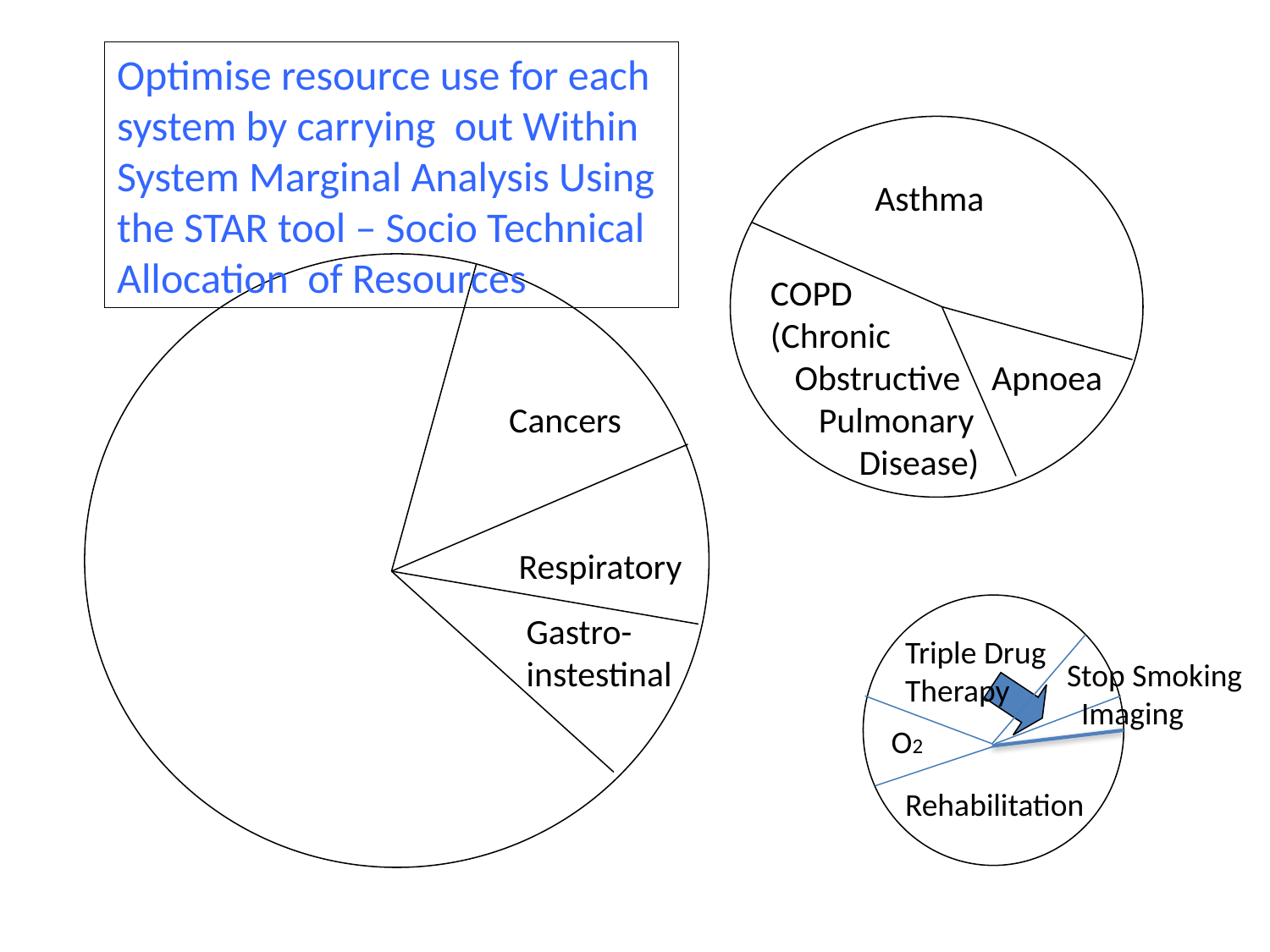

Optimise resource use for each system by carrying  out Within System Marginal Analysis Using the STAR tool – Socio Technical Allocation  of Resources

Asthma

COPD
(Chronic
   Obstructive
      Pulmonary
           Disease)

Apnoea
Cancers

Respiratory

Gastro-
instestinal
Triple Drug
Therapy

Rehabilitation

Stop Smoking
  Imaging

O2